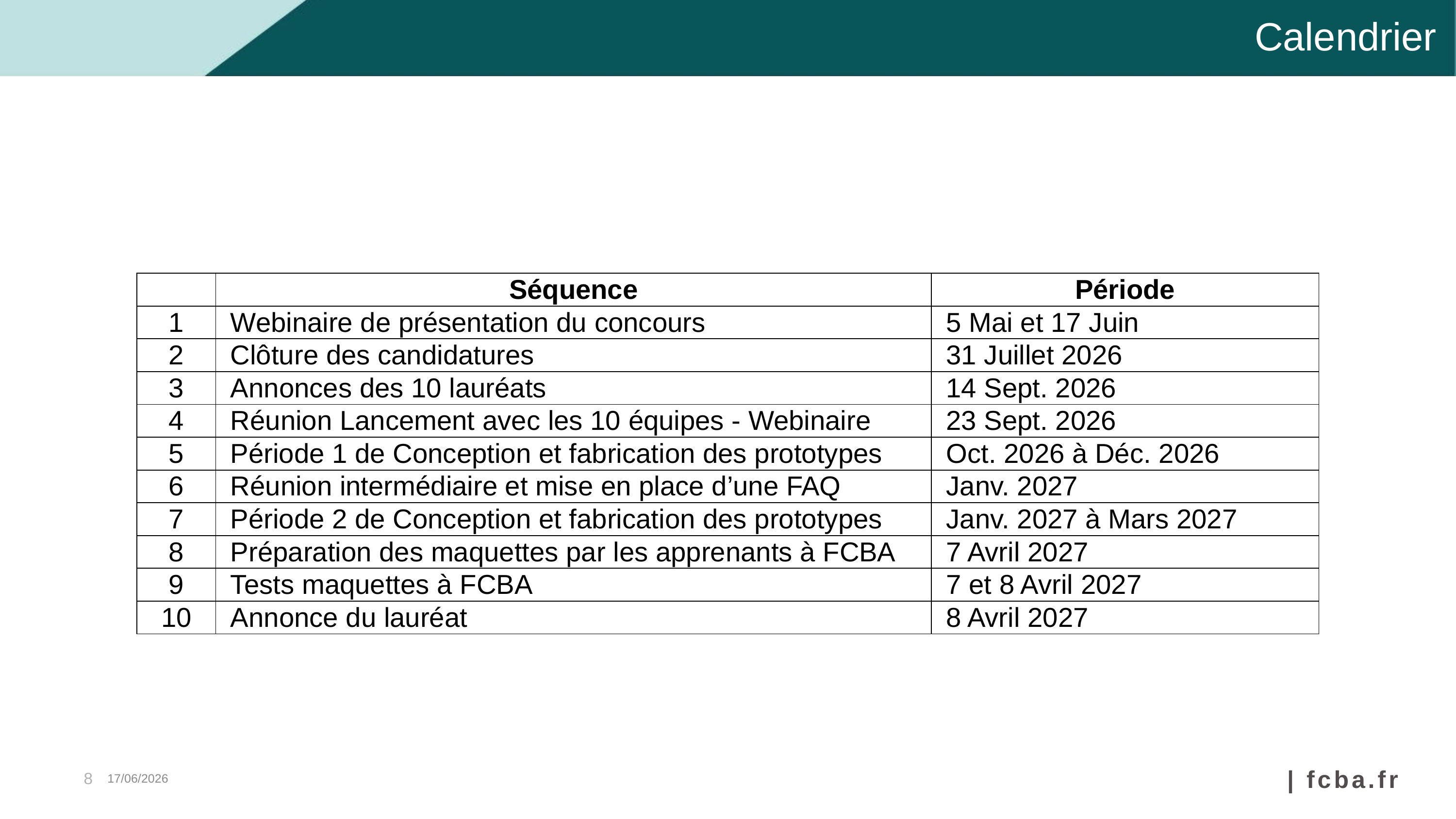

# Calendrier
|  | Séquence | Période |
| --- | --- | --- |
| 1 | Webinaire de présentation du concours | 5 Mai et 17 Juin |
| 2 | Clôture des candidatures | 31 Juillet 2026 |
| 3 | Annonces des 10 lauréats | 14 Sept. 2026 |
| 4 | Réunion Lancement avec les 10 équipes - Webinaire | 23 Sept. 2026 |
| 5 | Période 1 de Conception et fabrication des prototypes | Oct. 2026 à Déc. 2026 |
| 6 | Réunion intermédiaire et mise en place d’une FAQ | Janv. 2027 |
| 7 | Période 2 de Conception et fabrication des prototypes | Janv. 2027 à Mars 2027 |
| 8 | Préparation des maquettes par les apprenants à FCBA | 7 Avril 2027 |
| 9 | Tests maquettes à FCBA | 7 et 8 Avril 2027 |
| 10 | Annonce du lauréat | 8 Avril 2027 |
8
17/06/2026